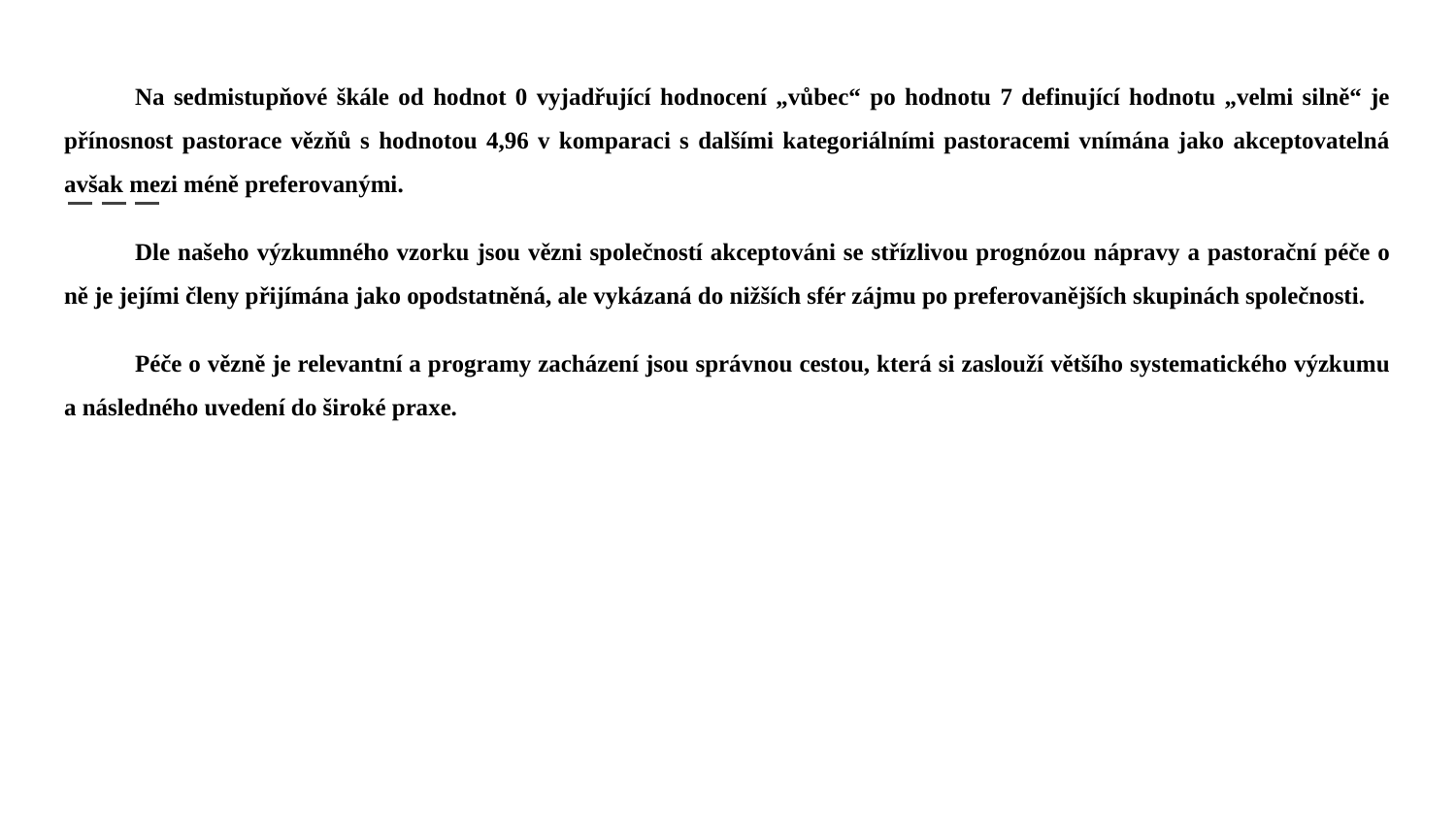

#
Na sedmistupňové škále od hodnot 0 vyjadřující hodnocení „vůbec“ po hodnotu 7 definující hodnotu „velmi silně“ je přínosnost pastorace vězňů s hodnotou 4,96 v komparaci s dalšími kategoriálními pastoracemi vnímána jako akceptovatelná avšak mezi méně preferovanými.
Dle našeho výzkumného vzorku jsou vězni společností akceptováni se střízlivou prognózou nápravy a pastorační péče o ně je jejími členy přijímána jako opodstatněná, ale vykázaná do nižších sfér zájmu po preferovanějších skupinách společnosti.
Péče o vězně je relevantní a programy zacházení jsou správnou cestou, která si zaslouží většího systematického výzkumu a následného uvedení do široké praxe.